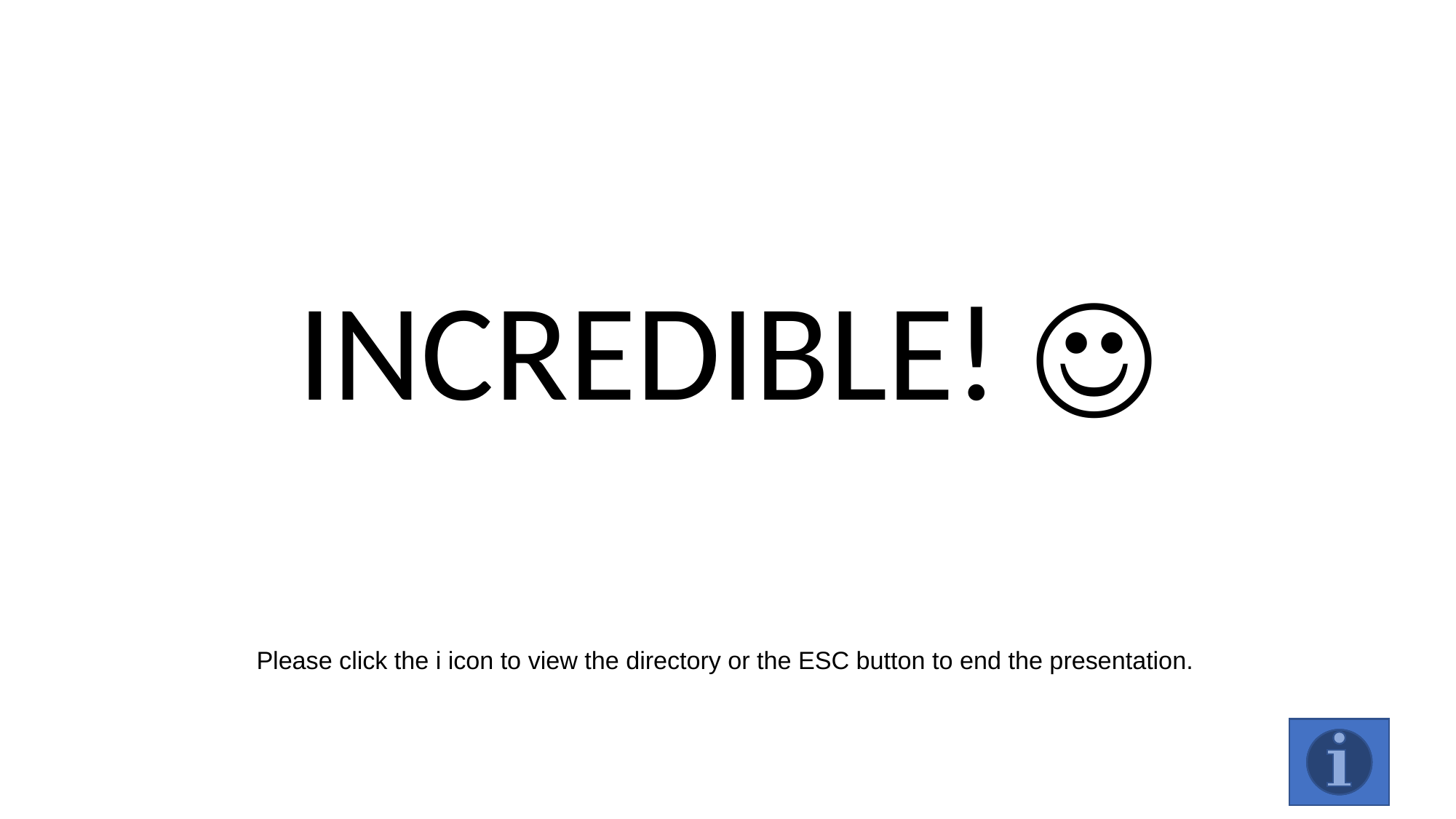

# INCREDIBLE! ☺
Please click the i icon to view the directory or the ESC button to end the presentation.